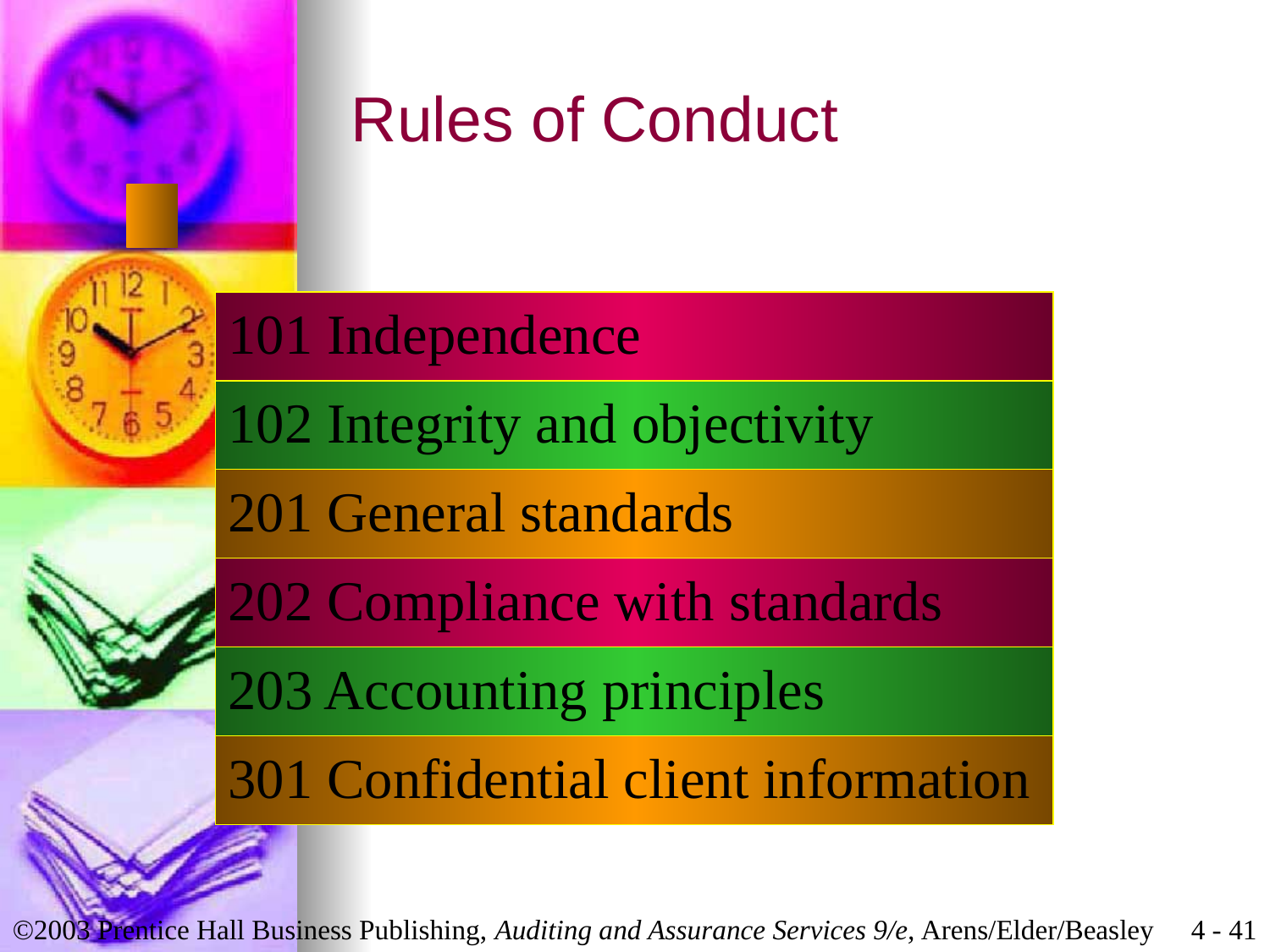

# Rules of Conduct
101 Independence
102 Integrity and objectivity
201 General standards
202 Compliance with standards
203 Accounting principles
301 Confidential client information